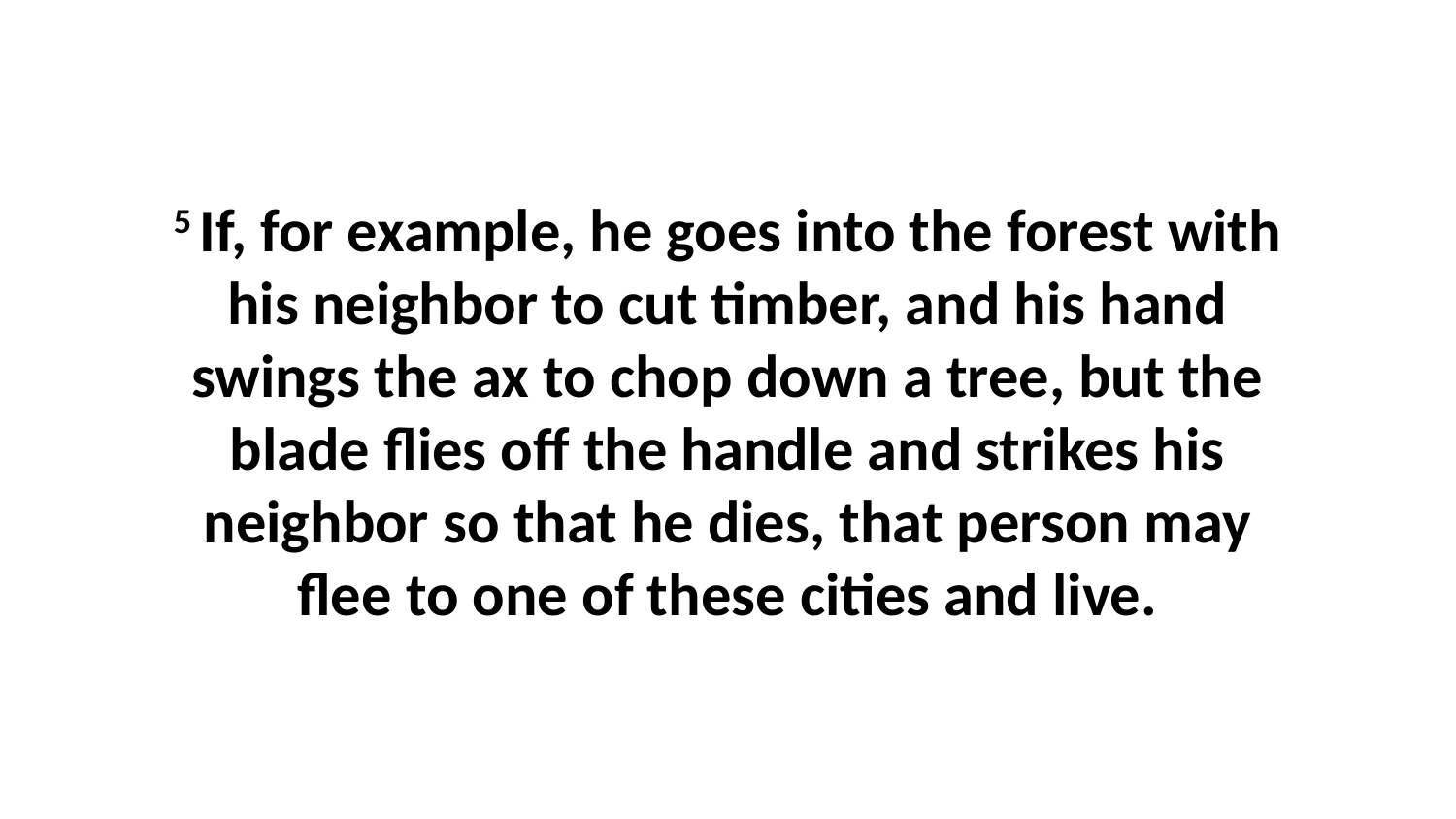

5 If, for example, he goes into the forest with his neighbor to cut timber, and his hand swings the ax to chop down a tree, but the blade flies off the handle and strikes his neighbor so that he dies, that person may flee to one of these cities and live.